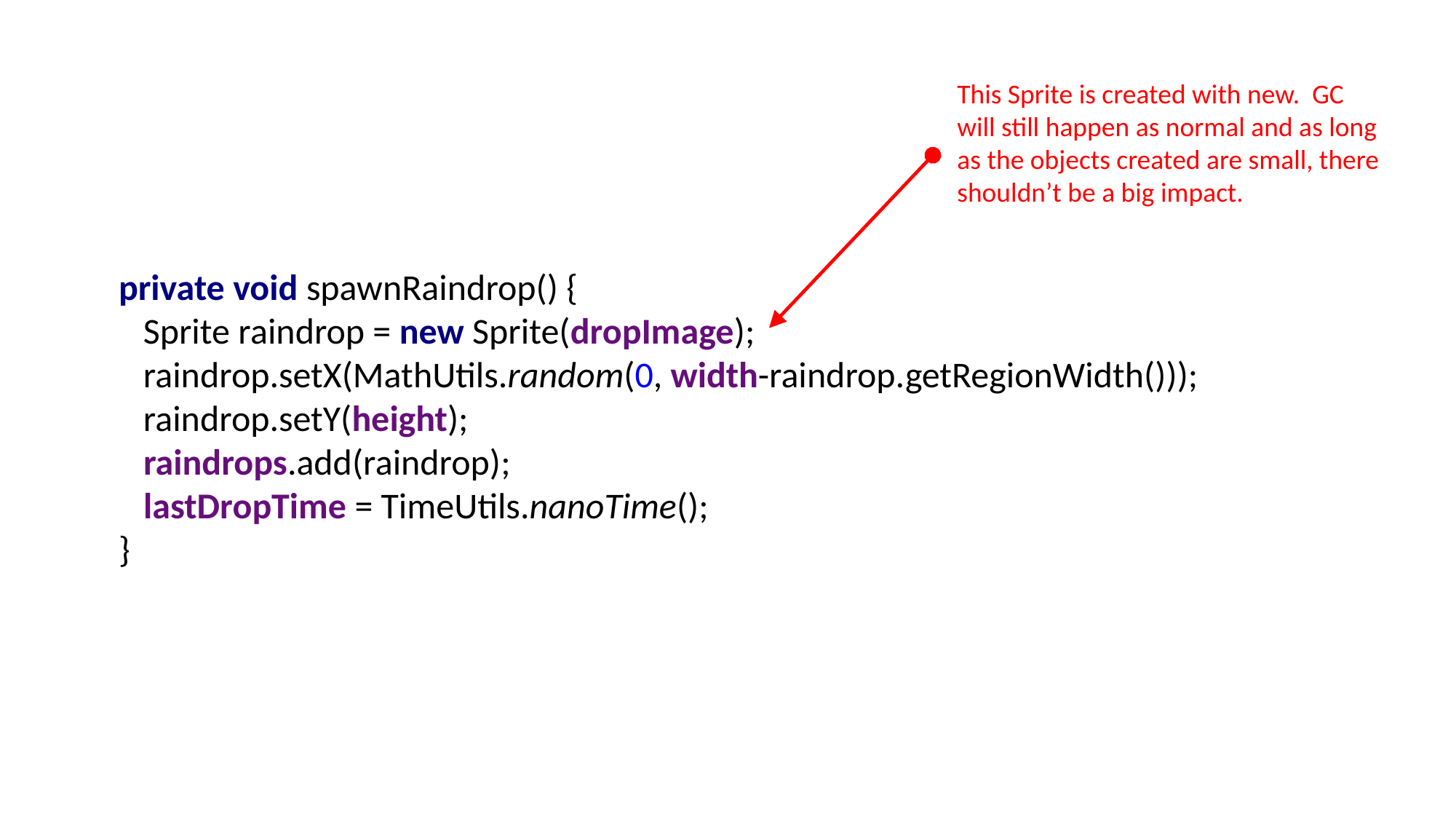

This Sprite is created with new.  GC will still happen as normal and as long
as the objects created are small, there
shouldn’t be a big impact.
private void spawnRaindrop() {
   Sprite raindrop = new Sprite(dropImage);
   raindrop.setX(MathUtils.random(0, width-raindrop.getRegionWidth()));
   raindrop.setY(height);
   raindrops.add(raindrop);
   lastDropTime = TimeUtils.nanoTime();
}